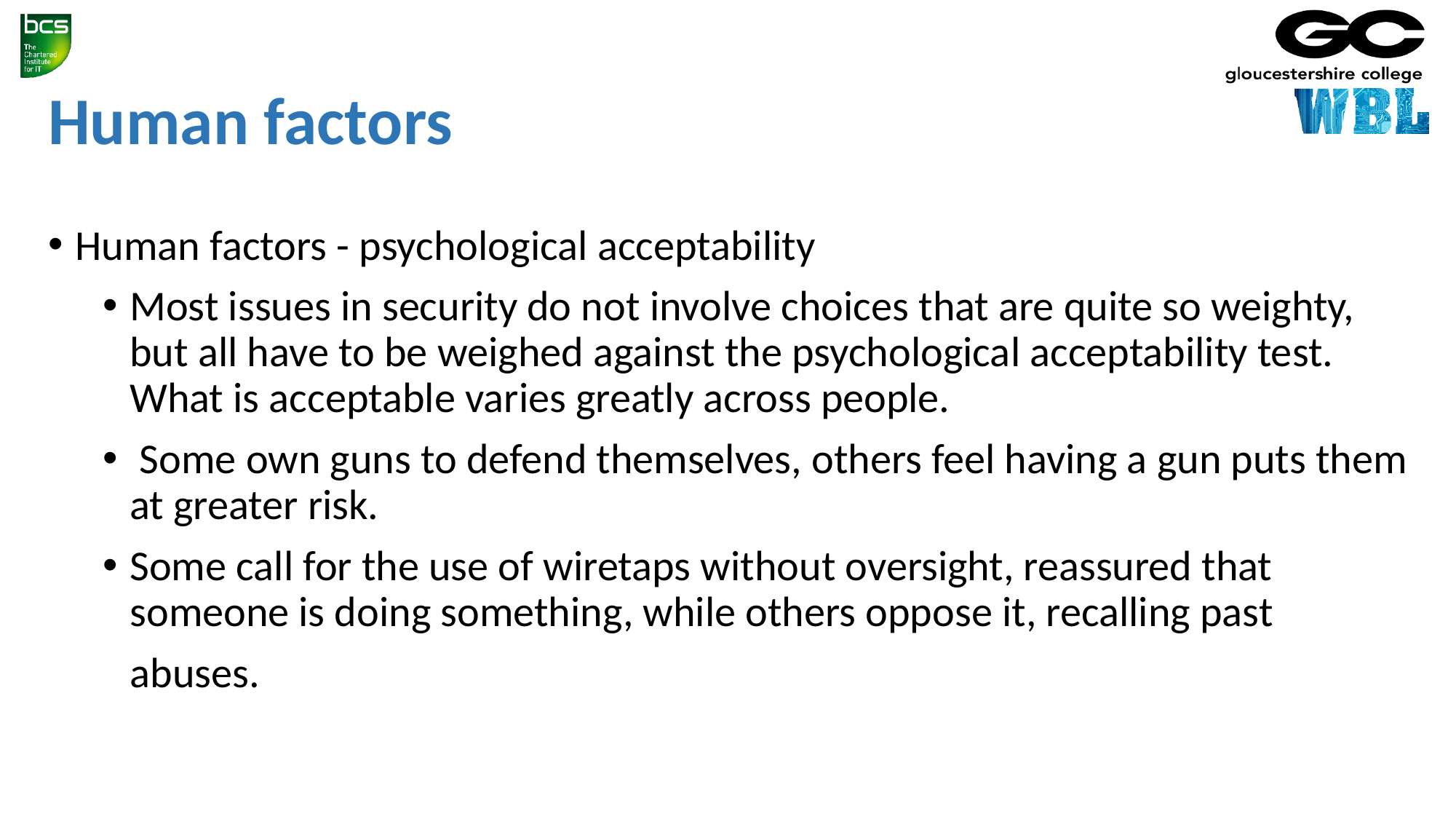

Human factors
Human factors - psychological acceptability
Most issues in security do not involve choices that are quite so weighty, but all have to be weighed against the psychological acceptability test. What is acceptable varies greatly across people.
 Some own guns to defend themselves, others feel having a gun puts them at greater risk.
Some call for the use of wiretaps without oversight, reassured that someone is doing something, while others oppose it, recalling past abuses.